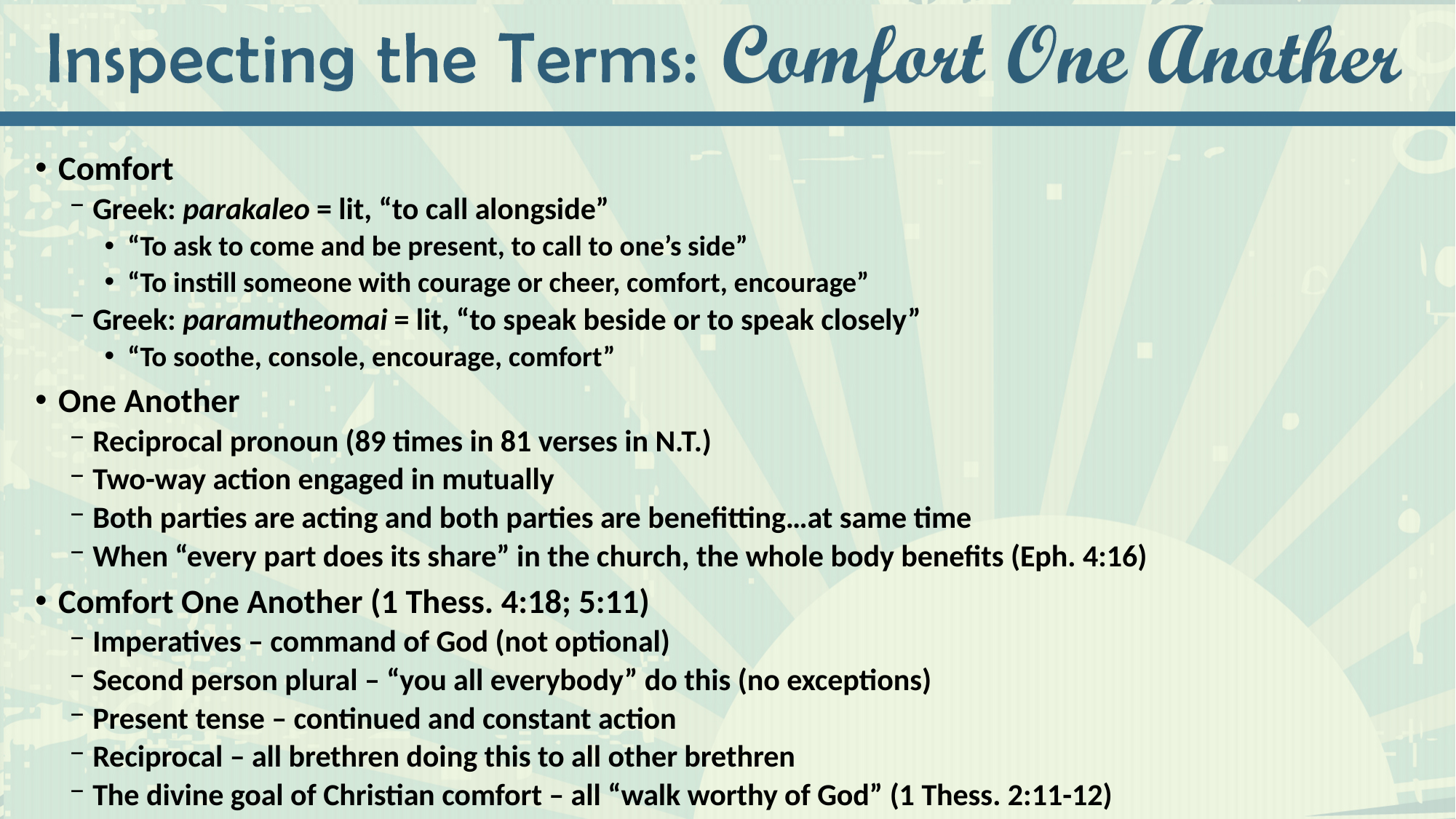

Comfort
Greek: parakaleo = lit, “to call alongside”
“To ask to come and be present, to call to one’s side”
“To instill someone with courage or cheer, comfort, encourage”
Greek: paramutheomai = lit, “to speak beside or to speak closely”
“To soothe, console, encourage, comfort”
One Another
Reciprocal pronoun (89 times in 81 verses in N.T.)
Two-way action engaged in mutually
Both parties are acting and both parties are benefitting…at same time
When “every part does its share” in the church, the whole body benefits (Eph. 4:16)
Comfort One Another (1 Thess. 4:18; 5:11)
Imperatives – command of God (not optional)
Second person plural – “you all everybody” do this (no exceptions)
Present tense – continued and constant action
Reciprocal – all brethren doing this to all other brethren
The divine goal of Christian comfort – all “walk worthy of God” (1 Thess. 2:11-12)